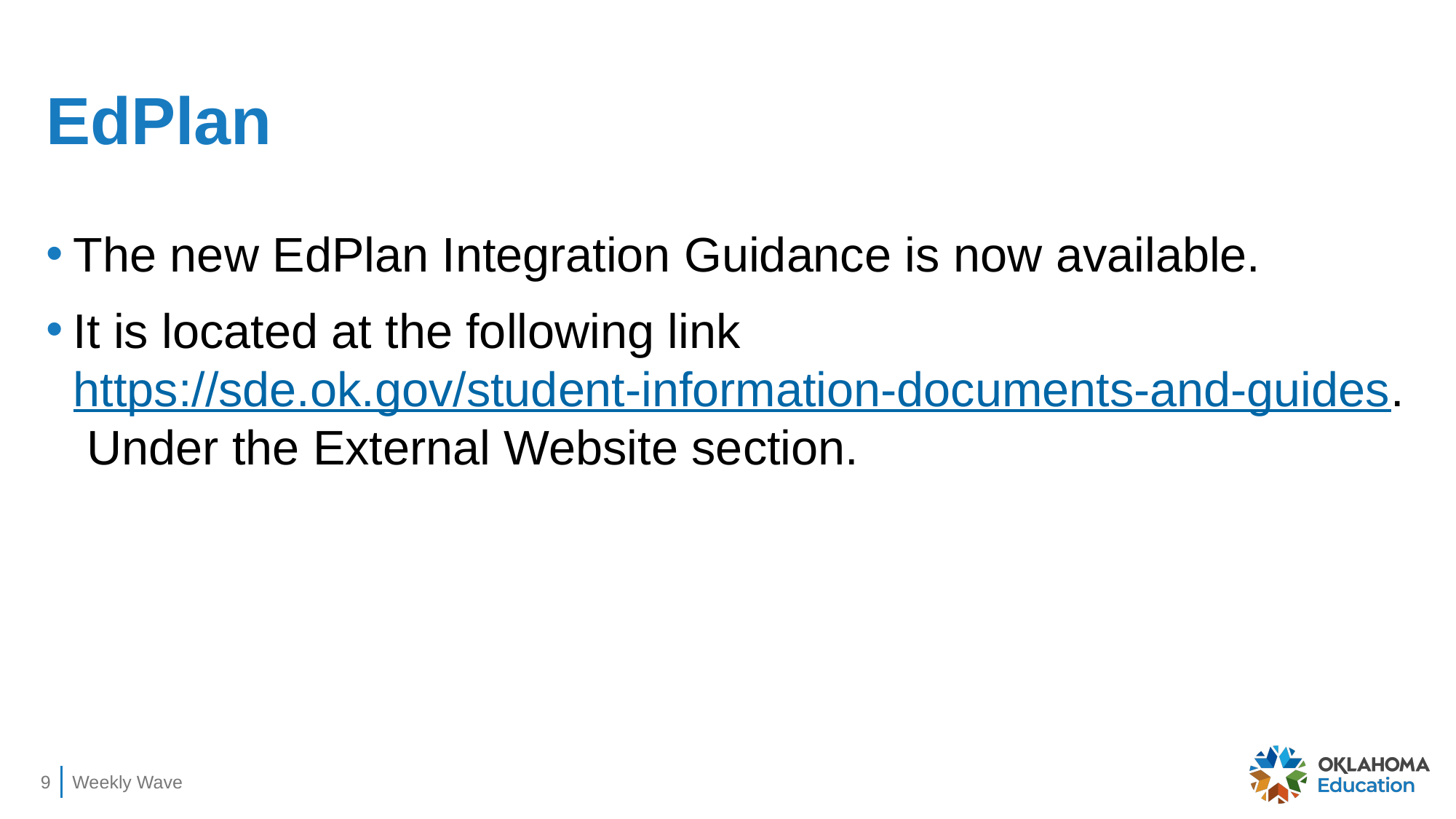

# EdPlan
The new EdPlan Integration Guidance is now available.
It is located at the following link https://sde.ok.gov/student-information-documents-and-guides.  Under the External Website section.
9
Weekly Wave